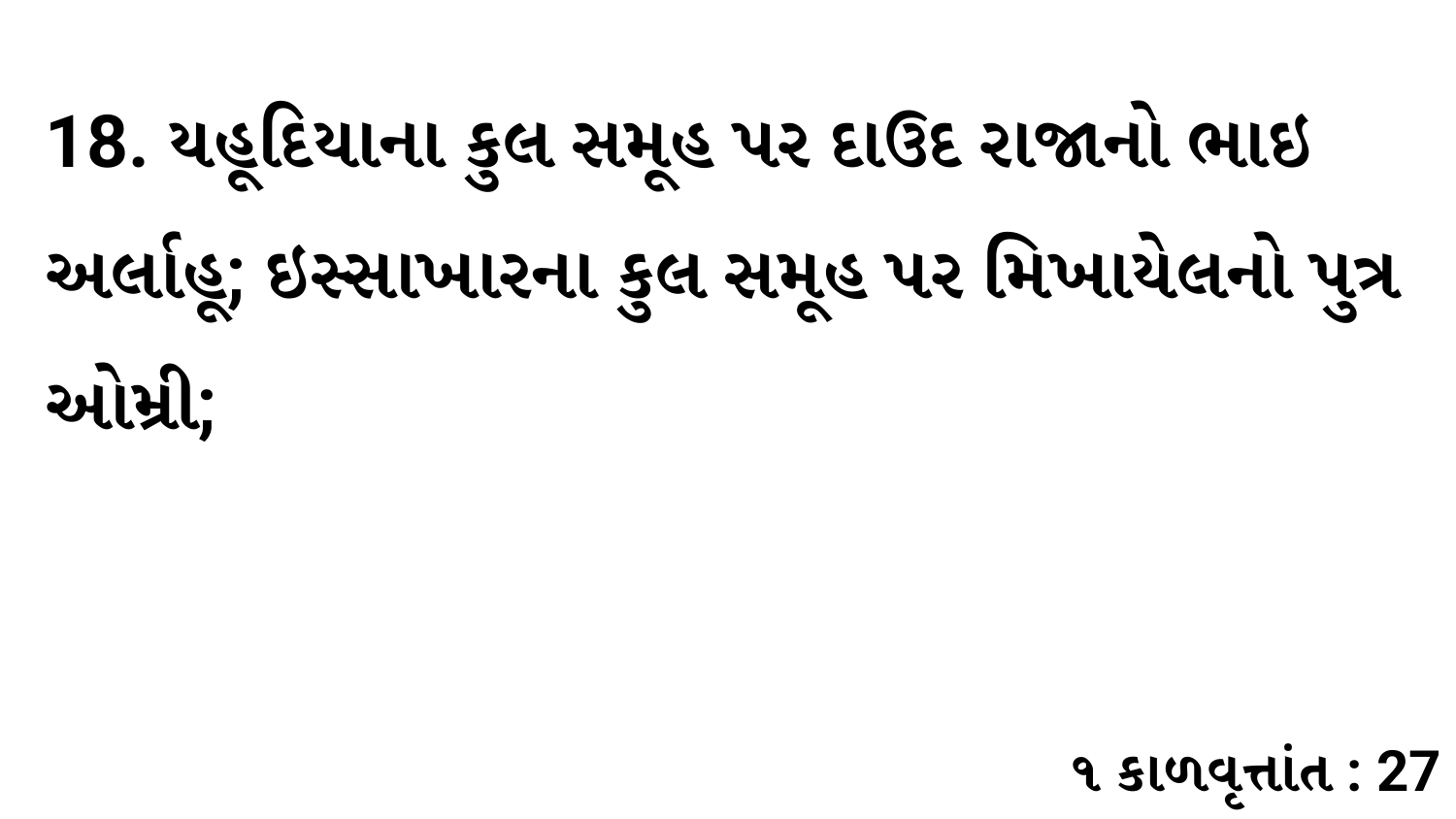

18. યહૂદિયાના કુલ સમૂહ પર દાઉદ રાજાનો ભાઇ અર્લાહૂ; ઇસ્સાખારના કુલ સમૂહ પર મિખાયેલનો પુત્ર ઓમ્રી;
૧ કાળવૃત્તાંત : 27